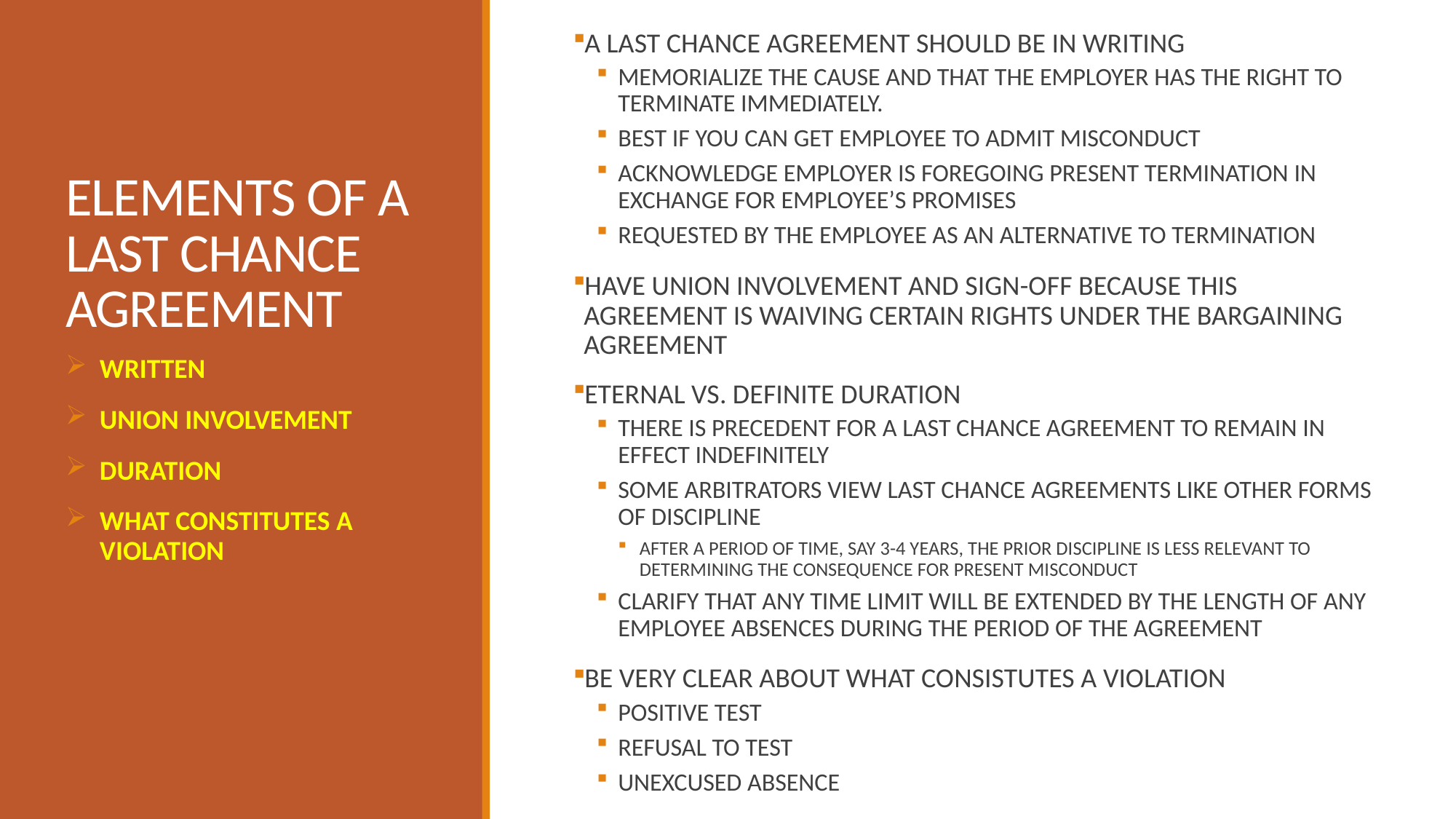

A LAST CHANCE AGREEMENT SHOULD BE IN WRITING
MEMORIALIZE THE CAUSE AND THAT THE EMPLOYER HAS THE RIGHT TO TERMINATE IMMEDIATELY.
BEST IF YOU CAN GET EMPLOYEE TO ADMIT MISCONDUCT
ACKNOWLEDGE EMPLOYER IS FOREGOING PRESENT TERMINATION IN EXCHANGE FOR EMPLOYEE’S PROMISES
REQUESTED BY THE EMPLOYEE AS AN ALTERNATIVE TO TERMINATION
HAVE UNION INVOLVEMENT AND SIGN-OFF BECAUSE THIS AGREEMENT IS WAIVING CERTAIN RIGHTS UNDER THE BARGAINING AGREEMENT
ETERNAL VS. DEFINITE DURATION
THERE IS PRECEDENT FOR A LAST CHANCE AGREEMENT TO REMAIN IN EFFECT INDEFINITELY
SOME ARBITRATORS VIEW LAST CHANCE AGREEMENTS LIKE OTHER FORMS OF DISCIPLINE
AFTER A PERIOD OF TIME, SAY 3-4 YEARS, THE PRIOR DISCIPLINE IS LESS RELEVANT TO DETERMINING THE CONSEQUENCE FOR PRESENT MISCONDUCT
CLARIFY THAT ANY TIME LIMIT WILL BE EXTENDED BY THE LENGTH OF ANY EMPLOYEE ABSENCES DURING THE PERIOD OF THE AGREEMENT
BE VERY CLEAR ABOUT WHAT CONSISTUTES A VIOLATION
POSITIVE TEST
REFUSAL TO TEST
UNEXCUSED ABSENCE
# ELEMENTS OF A LAST CHANCE AGREEMENT
WRITTEN
UNION INVOLVEMENT
DURATION
WHAT CONSTITUTES A VIOLATION